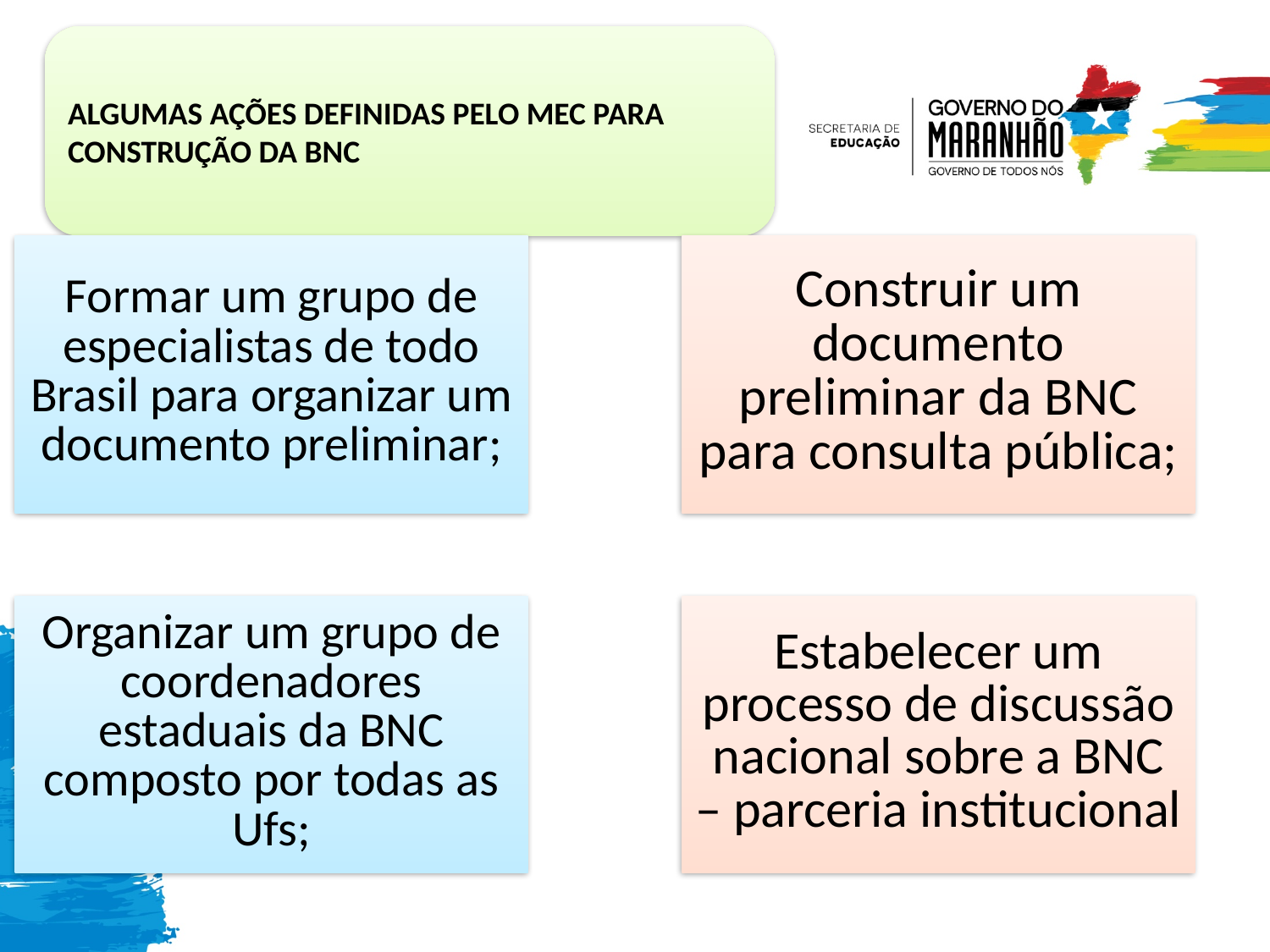

ALGUMAS AÇÕES DEFINIDAS PELO MEC PARA CONSTRUÇÃO DA BNC
Formar um grupo de especialistas de todo Brasil para organizar um documento preliminar;
Organizar um grupo de coordenadores estaduais da BNC composto por todas as Ufs;
Construir um documento preliminar da BNC para consulta pública;
Estabelecer um processo de discussão nacional sobre a BNC – parceria institucional